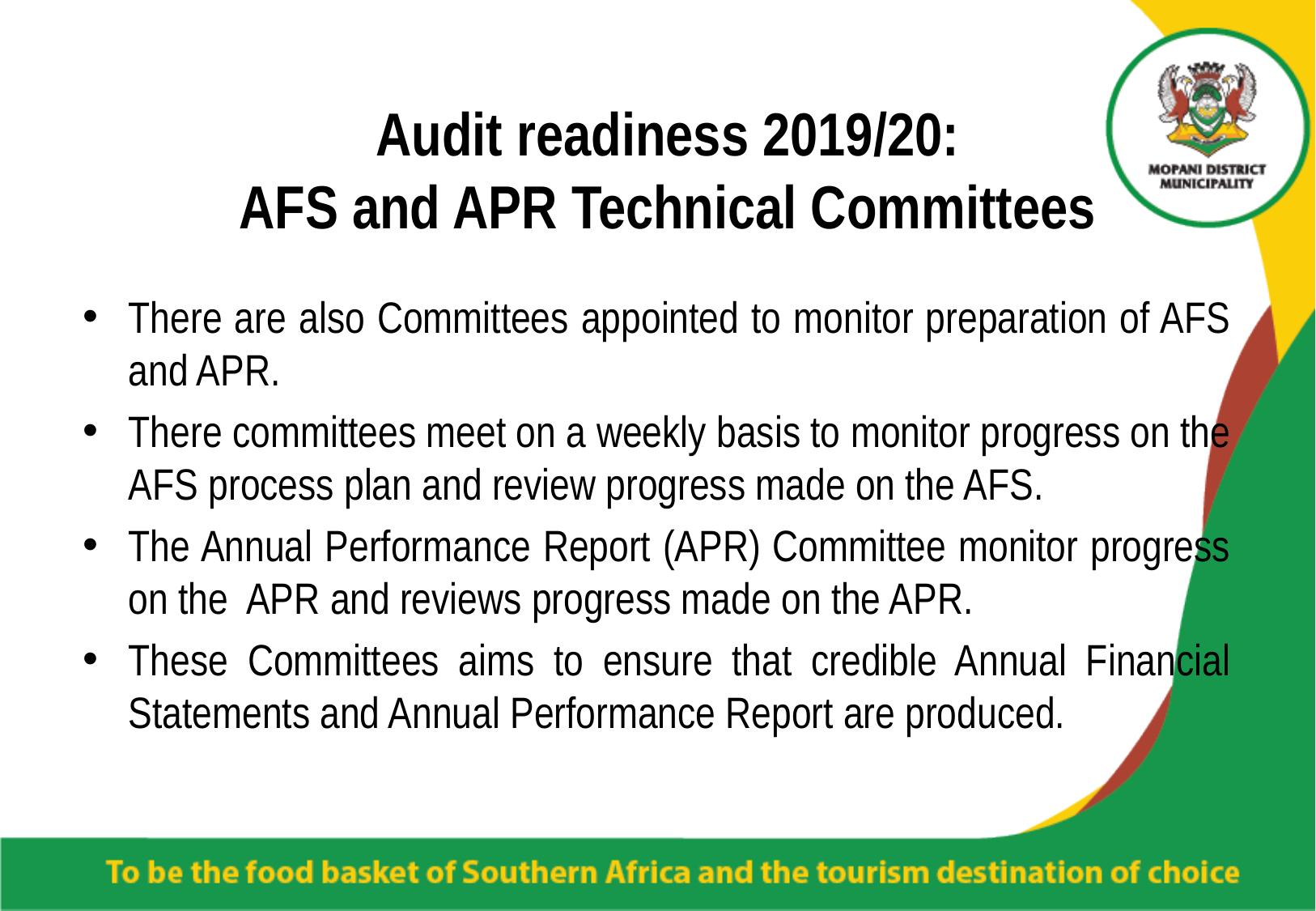

# Audit readiness 2019/20: AFS and APR Technical Committees
There are also Committees appointed to monitor preparation of AFS and APR.
There committees meet on a weekly basis to monitor progress on the AFS process plan and review progress made on the AFS.
The Annual Performance Report (APR) Committee monitor progress on the  APR and reviews progress made on the APR.
These Committees aims to ensure that credible Annual Financial Statements and Annual Performance Report are produced.